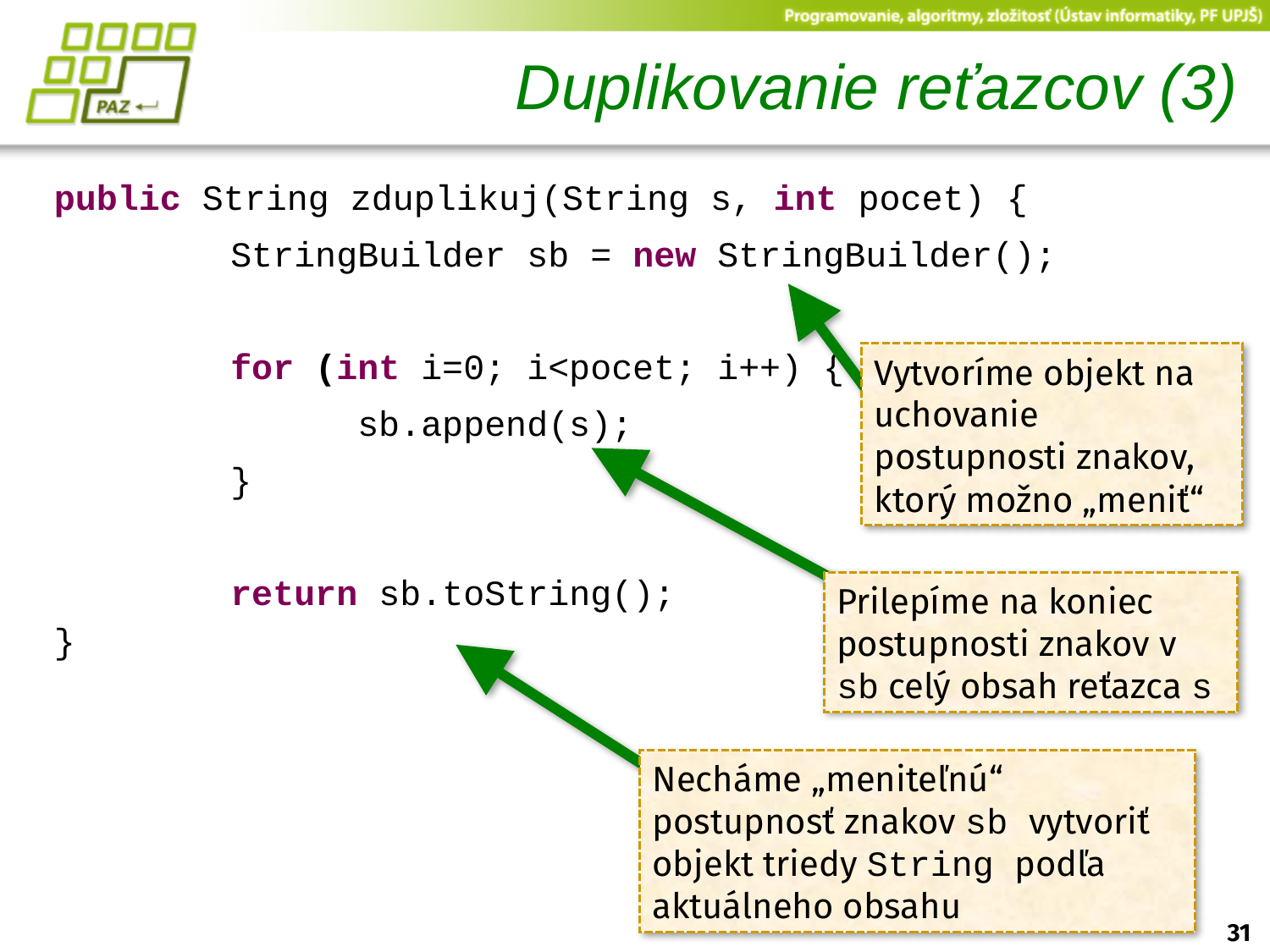

# Duplikovanie reťazcov (3)
public String zduplikuj(String s, int pocet) {
		StringBuilder sb = new StringBuilder();

		for (int i=0; i<pocet; i++) {
			sb.append(s);
		}

		return sb.toString();
}

Vytvoríme objekt na uchovanie postupnosti znakov, ktorý možno „meniť“

Prilepíme na koniec postupnosti znakov v sb celý obsah reťazca s

Necháme „meniteľnú“ postupnosť znakov sb vytvoriť objekt triedy String podľa aktuálneho obsahu